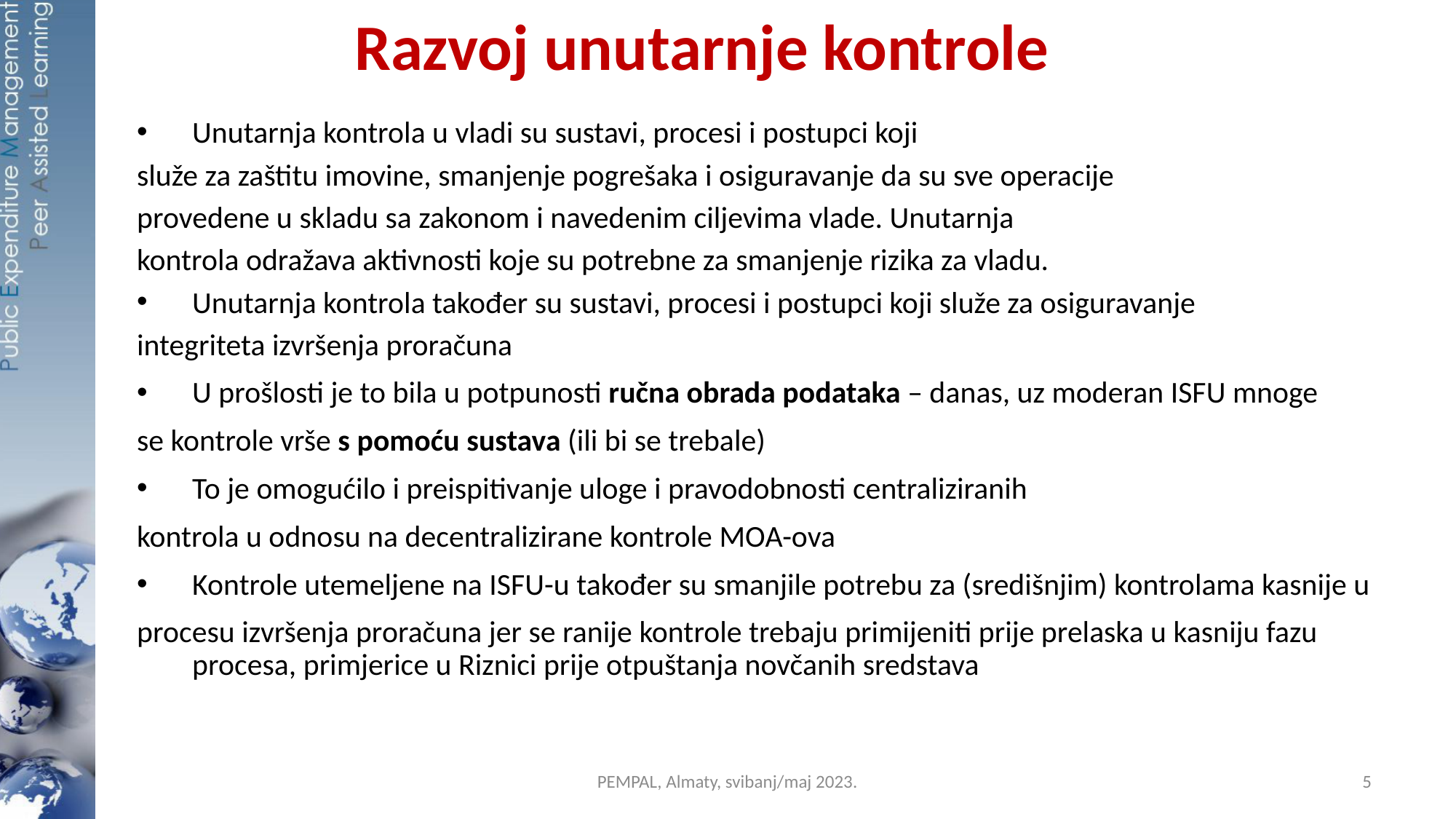

# Razvoj unutarnje kontrole

Unutarnja kontrola u vladi su sustavi, procesi i postupci koji
služe za zaštitu imovine, smanjenje pogrešaka i osiguravanje da su sve operacije
provedene u skladu sa zakonom i navedenim ciljevima vlade. Unutarnja
kontrola odražava aktivnosti koje su potrebne za smanjenje rizika za vladu.
Unutarnja kontrola također su sustavi, procesi i postupci koji služe za osiguravanje
integriteta izvršenja proračuna
U prošlosti je to bila u potpunosti ručna obrada podataka – danas, uz moderan ISFU mnoge
se kontrole vrše s pomoću sustava (ili bi se trebale)
To je omogućilo i preispitivanje uloge i pravodobnosti centraliziranih
kontrola u odnosu na decentralizirane kontrole MOA-ova
Kontrole utemeljene na ISFU-u također su smanjile potrebu za (središnjim) kontrolama kasnije u
procesu izvršenja proračuna jer se ranije kontrole trebaju primijeniti prije prelaska u kasniju fazu procesa, primjerice u Riznici prije otpuštanja novčanih sredstava

PEMPAL, Almaty, svibanj/maj 2023.
5